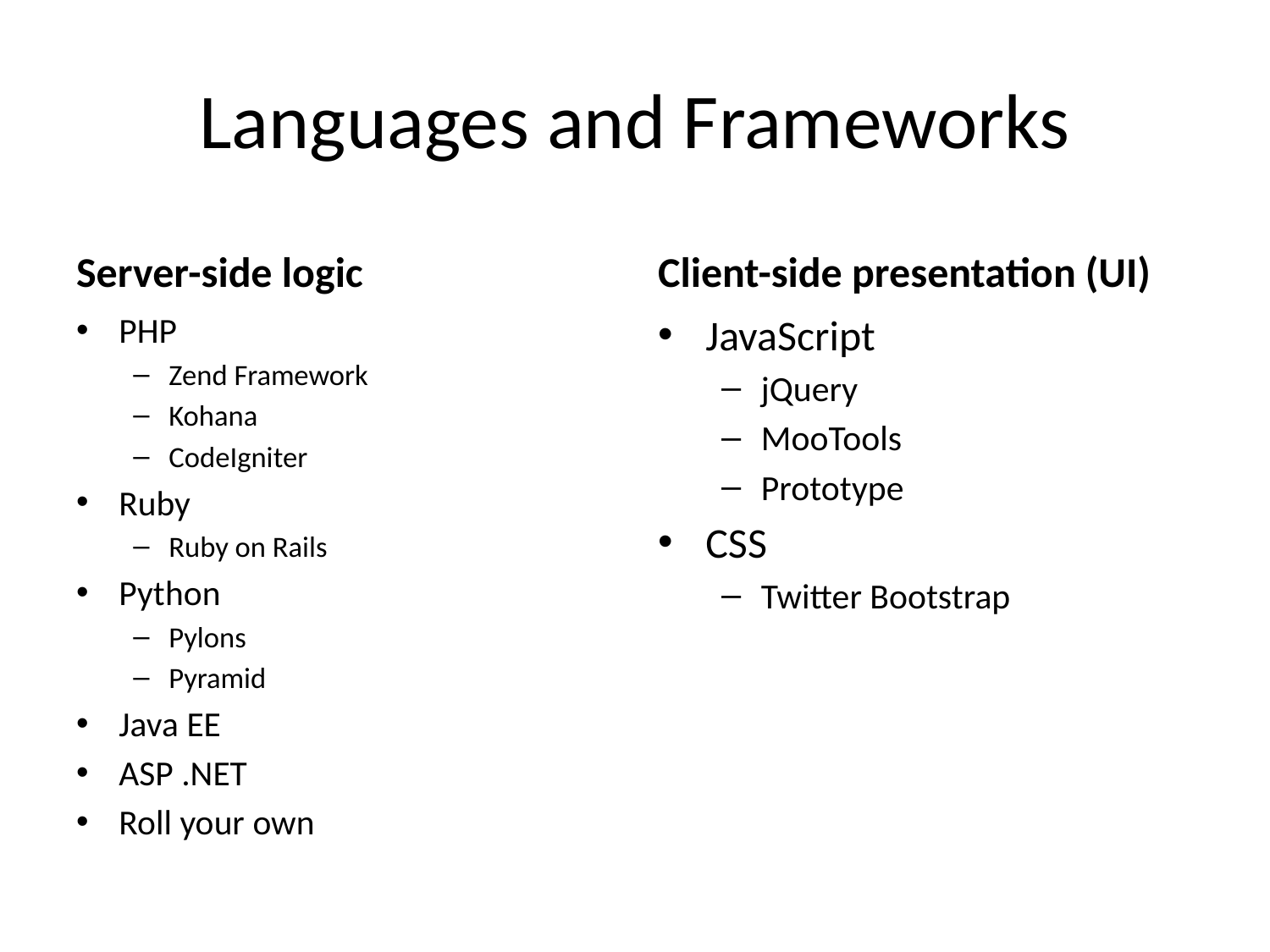

# Languages and Frameworks
Server-side logic
Client-side presentation (UI)
PHP
Zend Framework
Kohana
CodeIgniter
Ruby
Ruby on Rails
Python
Pylons
Pyramid
Java EE
ASP .NET
Roll your own
JavaScript
jQuery
MooTools
Prototype
CSS
Twitter Bootstrap